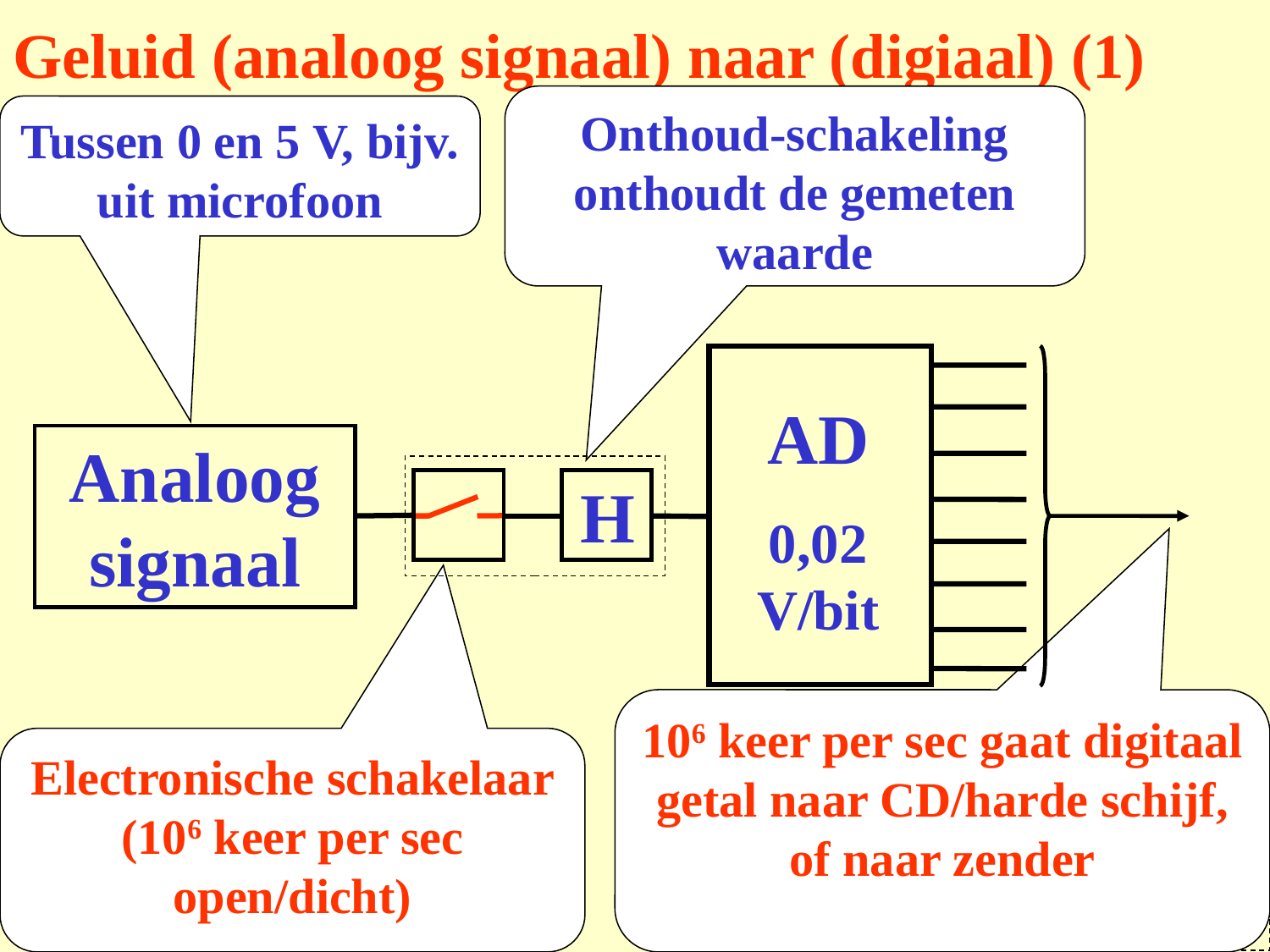

# Geluid (analoog signaal) naar (digiaal) (1)
Onthoud-schakeling
onthoudt de gemeten waarde
Tussen 0 en 5 V, bijv. uit microfoon

Analoog signaal
H

AD
0,02V/bit

106 keer per sec gaat digitaal getal naar CD/harde schijf, of naar zender
Electronische schakelaar (106 keer per sec open/dicht)
N.B.: Sample-hold schakeling